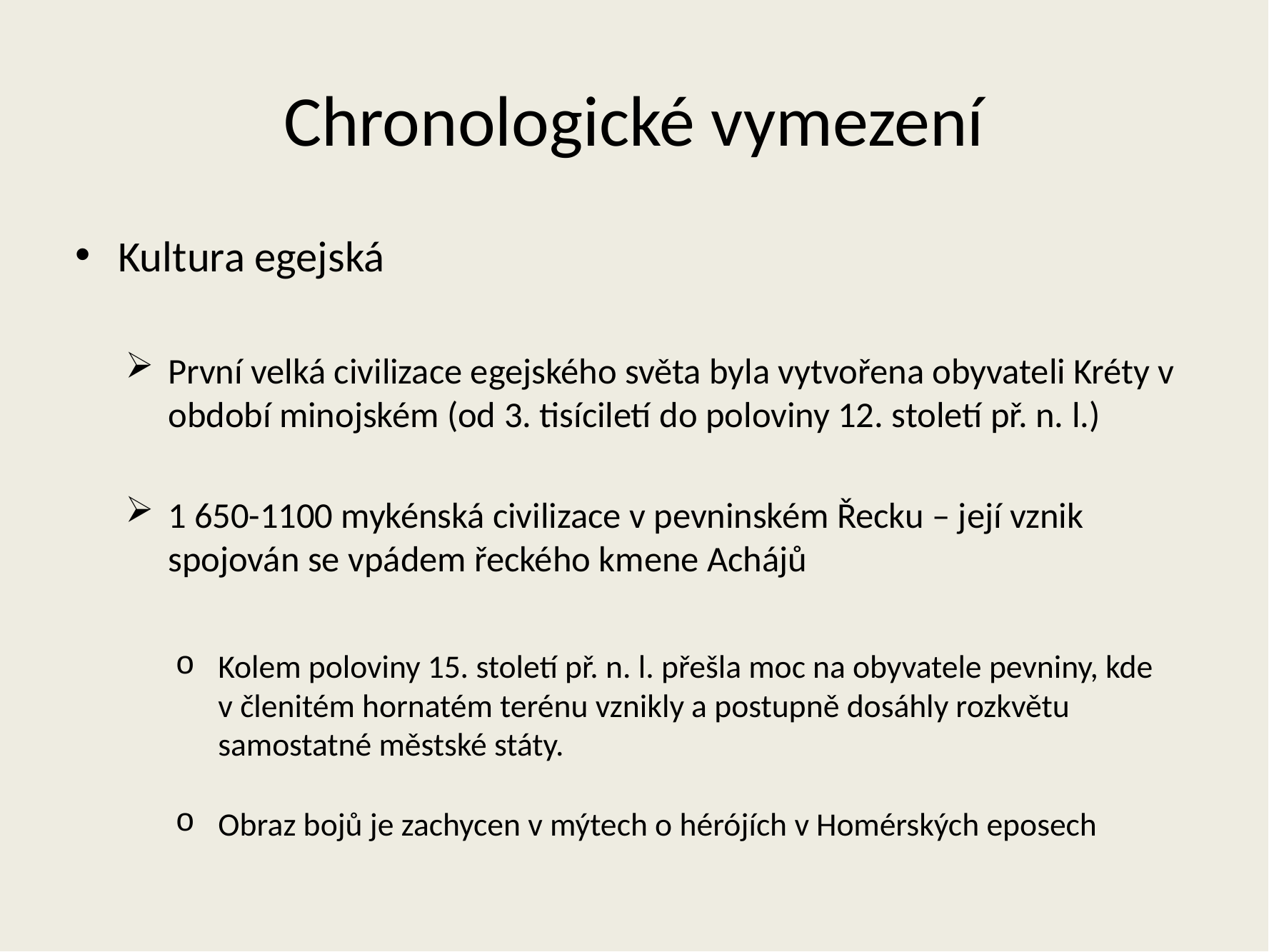

# Chronologické vymezení
Kultura egejská

První velká civilizace egejského světa byla vytvořena obyvateli Kréty v období minojském (od 3. tisíciletí do poloviny 12. století př. n. l.)

1 650-1100 mykénská civilizace v pevninském Řecku – její vznik spojován se vpádem řeckého kmene Achájů

Kolem poloviny 15. století př. n. l. přešla moc na obyvatele pevniny, kde v členitém hornatém terénu vznikly a postupně dosáhly rozkvětu samostatné městské státy.

Obraz bojů je zachycen v mýtech o hérójích v Homérských eposech